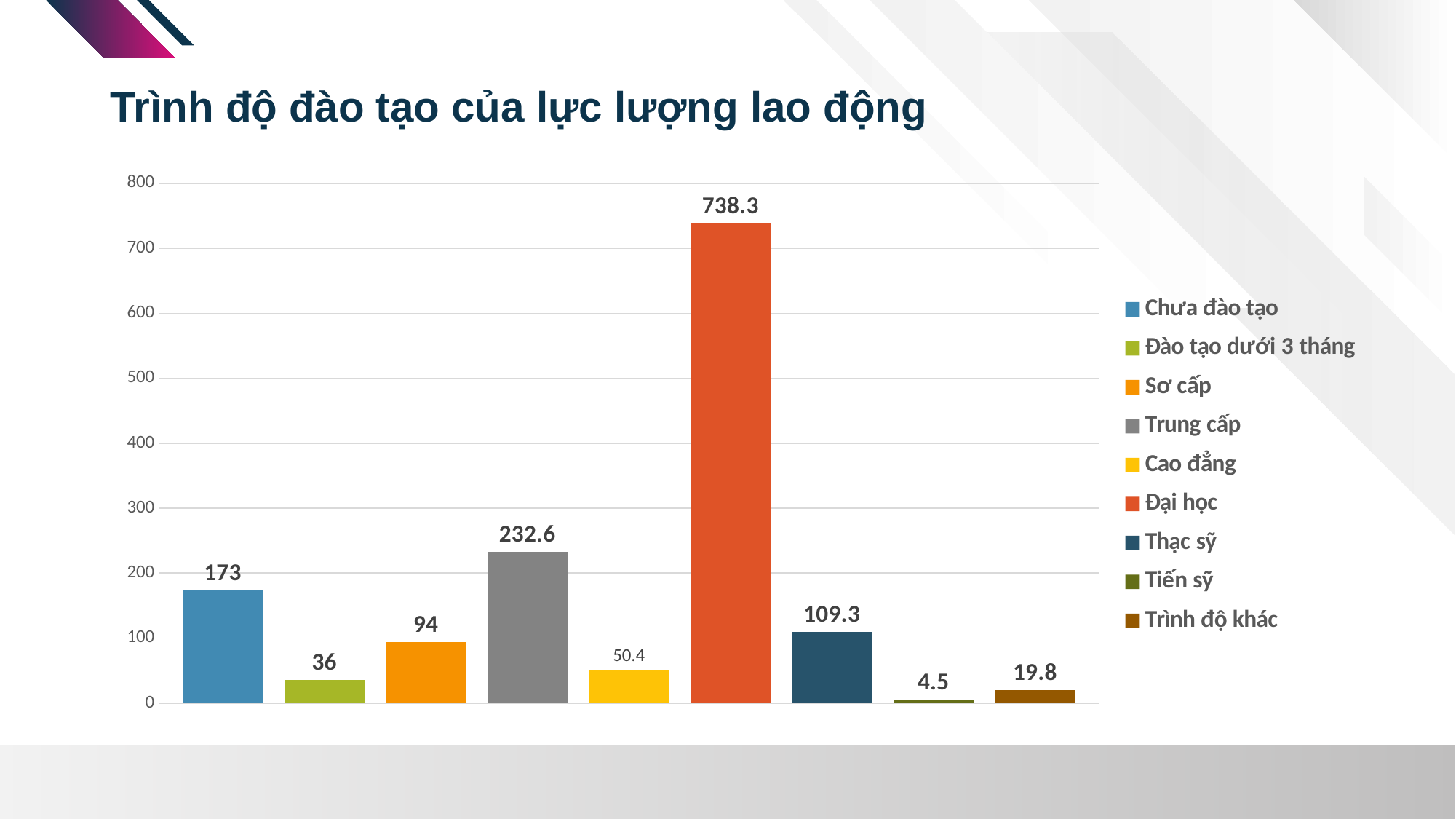

Trình độ đào tạo của lực lượng lao động

### Chart

| Category | Chưa đào tạo | Đào tạo dưới 3 tháng  | Sơ cấp | Trung cấp | Cao đẳng | Đại học | Thạc sỹ | Tiến sỹ | Trình độ khác |
|---|---|---|---|---|---|---|---|---|---|
| Trình độ đào tạo | 173.0 | 36.0 | 94.0 | 232.6 | 50.4 | 738.3 | 109.3 | 4.5 | 19.8 |